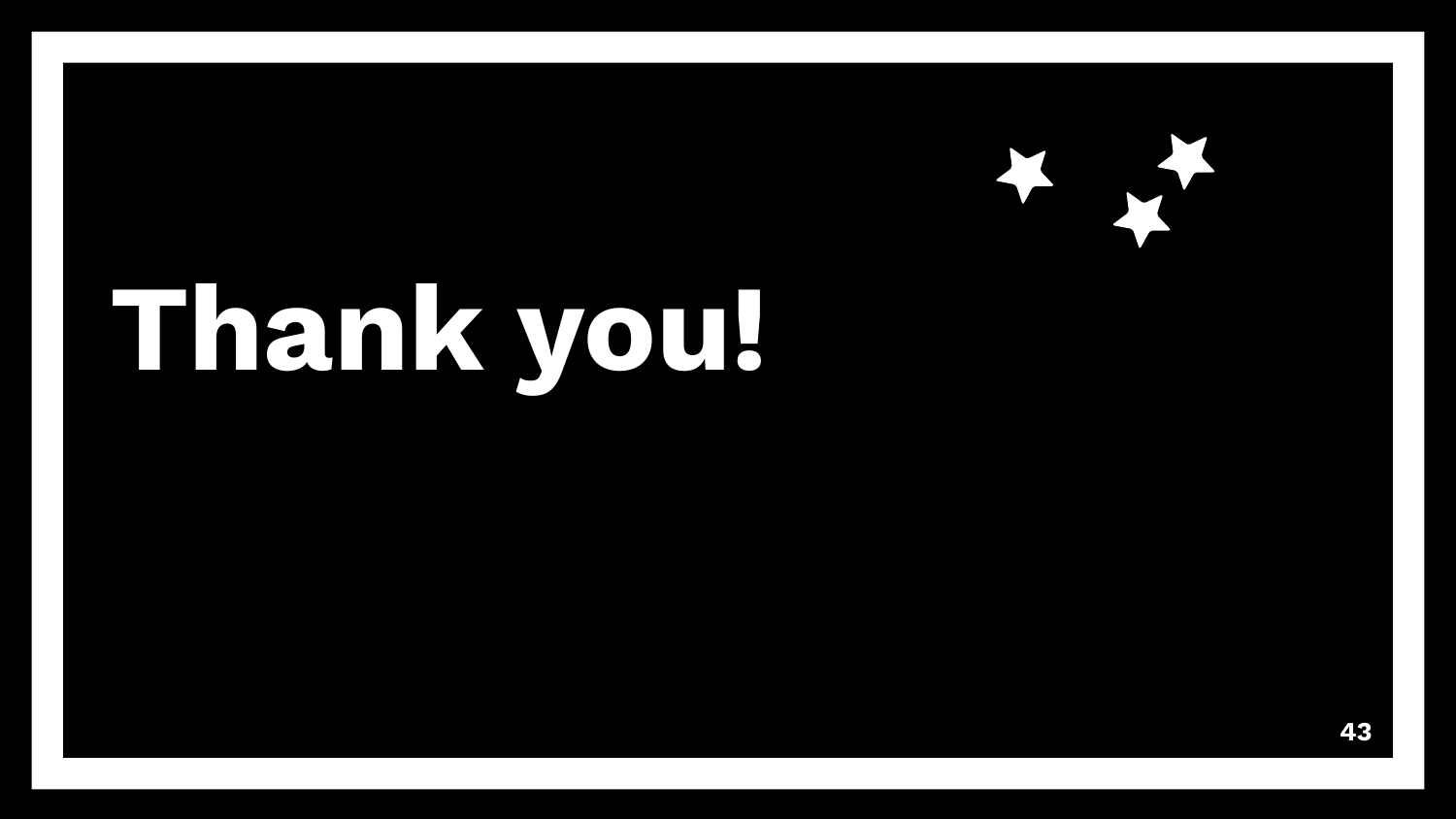

Thank you!
Imag from Freepik at Flaticon
43